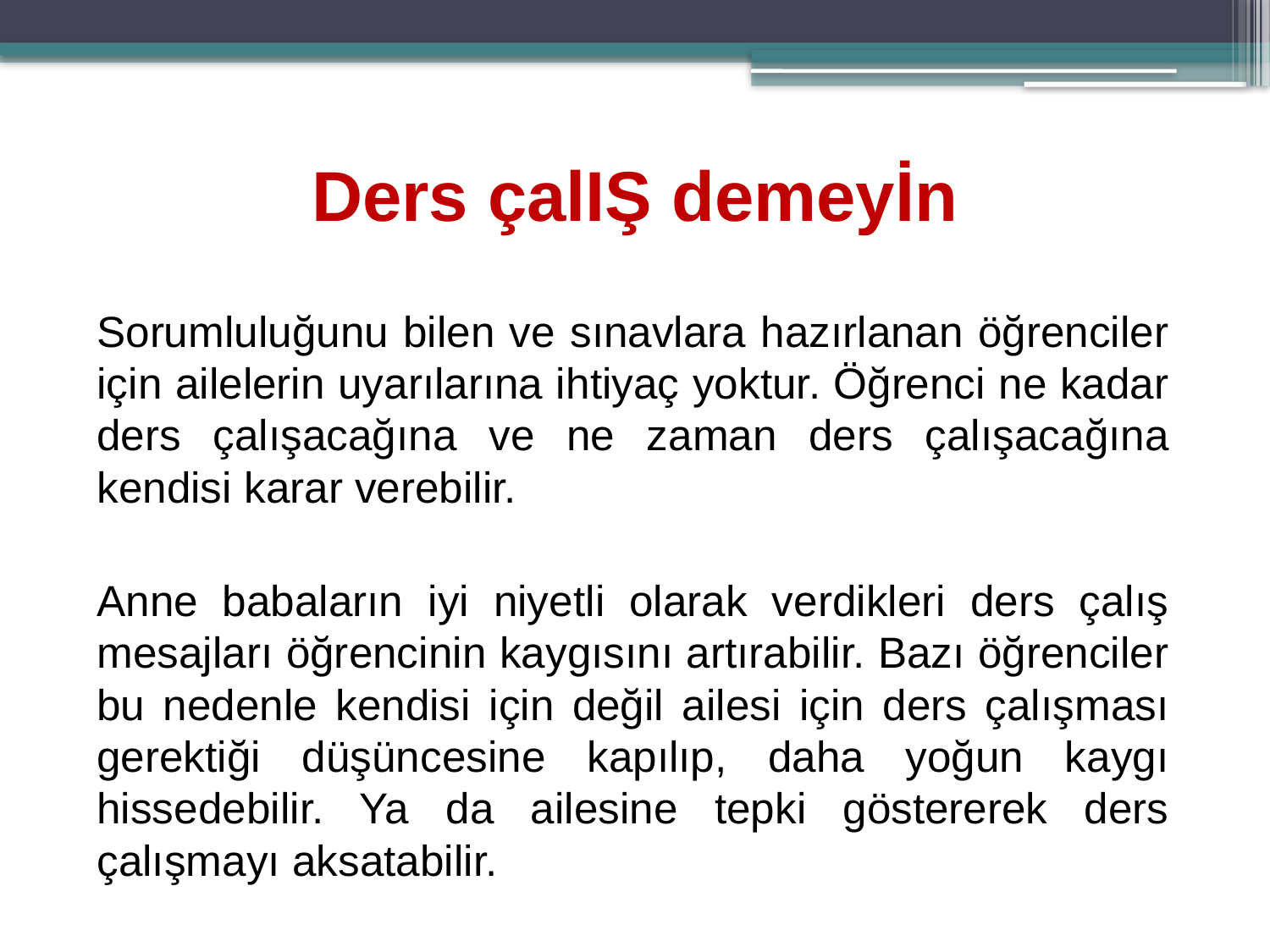

# Ders çalIŞ demeyİn
		Sorumluluğunu bilen ve sınavlara hazırlanan öğrenciler için ailelerin uyarılarına ihtiyaç yoktur. Öğrenci ne kadar ders çalışacağına ve ne zaman ders çalışacağına kendisi karar verebilir.

		Anne babaların iyi niyetli olarak verdikleri ders çalış mesajları öğrencinin kaygısını artırabilir. Bazı öğrenciler bu nedenle kendisi için değil ailesi için ders çalışması gerektiği düşüncesine kapılıp, daha yoğun kaygı hissedebilir. Ya da ailesine tepki göstererek ders çalışmayı aksatabilir.